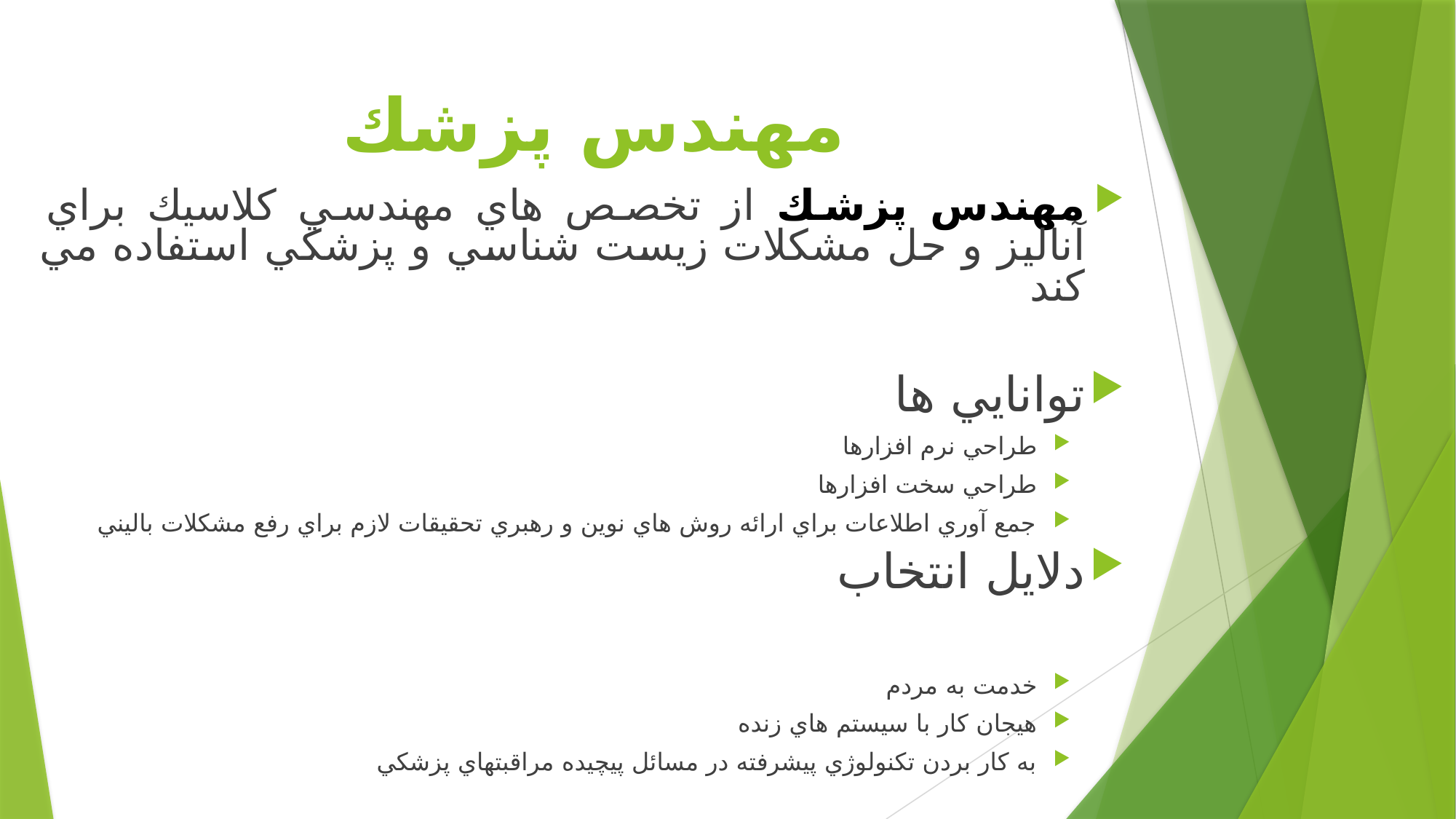

# مهندس پزشك
مهندس پزشك از تخصص هاي مهندسي كلاسيك براي آناليز و حل مشكلات زيست شناسي و پزشكي استفاده مي كند

توانايي ها
طراحي نرم افزارها
طراحي سخت افزارها
جمع آوري اطلاعات براي ارائه روش هاي نوين و رهبري تحقيقات لازم براي رفع مشکلات باليني
دلايل انتخاب

خدمت به مردم
هيجان كار با سيستم هاي زنده
به كار بردن تكنولوژي پيشرفته در مسائل پيچيده مراقبتهاي پزشكي